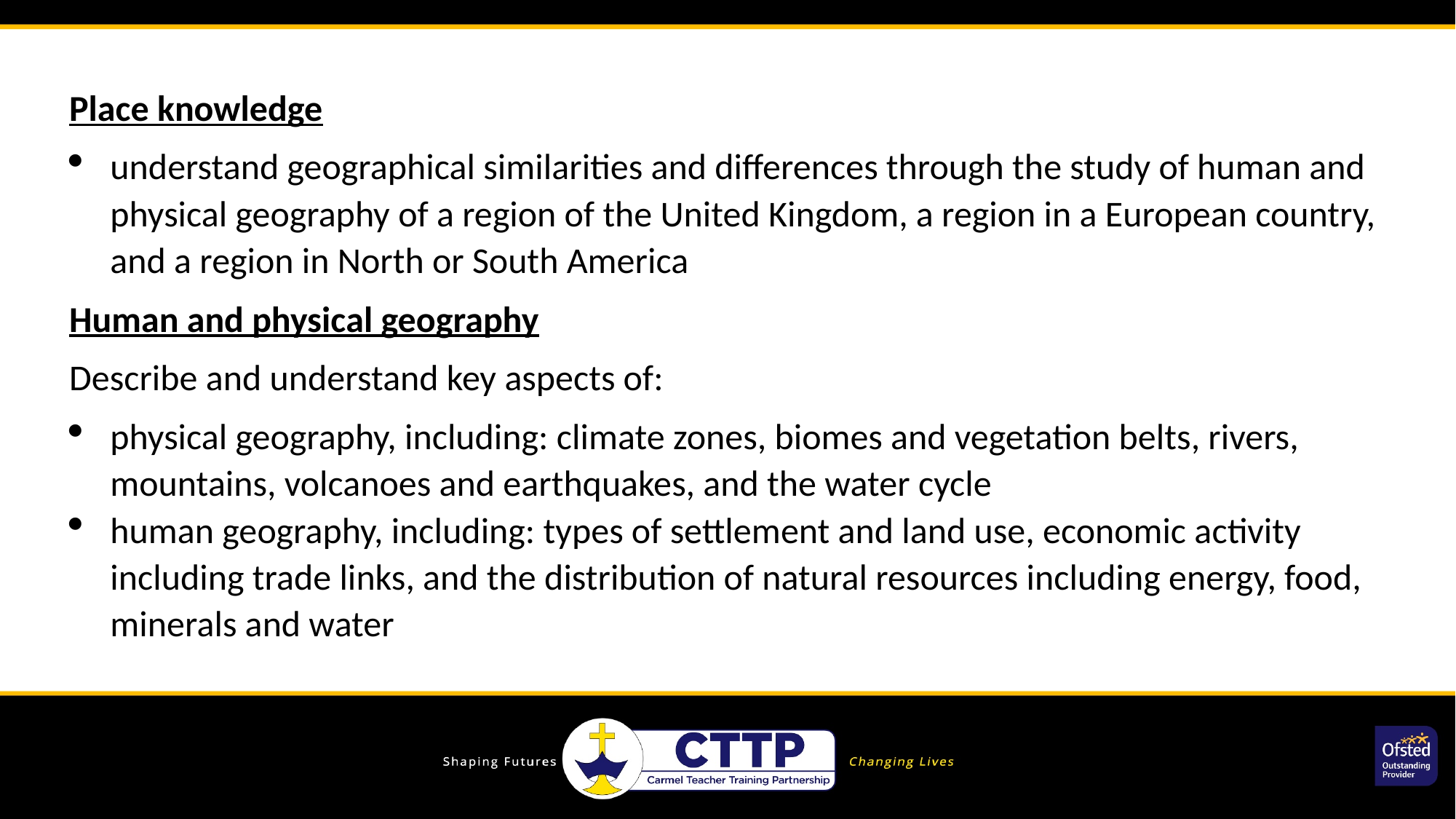

Place knowledge
understand geographical similarities and differences through the study of human and physical geography of a region of the United Kingdom, a region in a European country, and a region in North or South America
Human and physical geography
Describe and understand key aspects of:
physical geography, including: climate zones, biomes and vegetation belts, rivers, mountains, volcanoes and earthquakes, and the water cycle
human geography, including: types of settlement and land use, economic activity including trade links, and the distribution of natural resources including energy, food, minerals and water